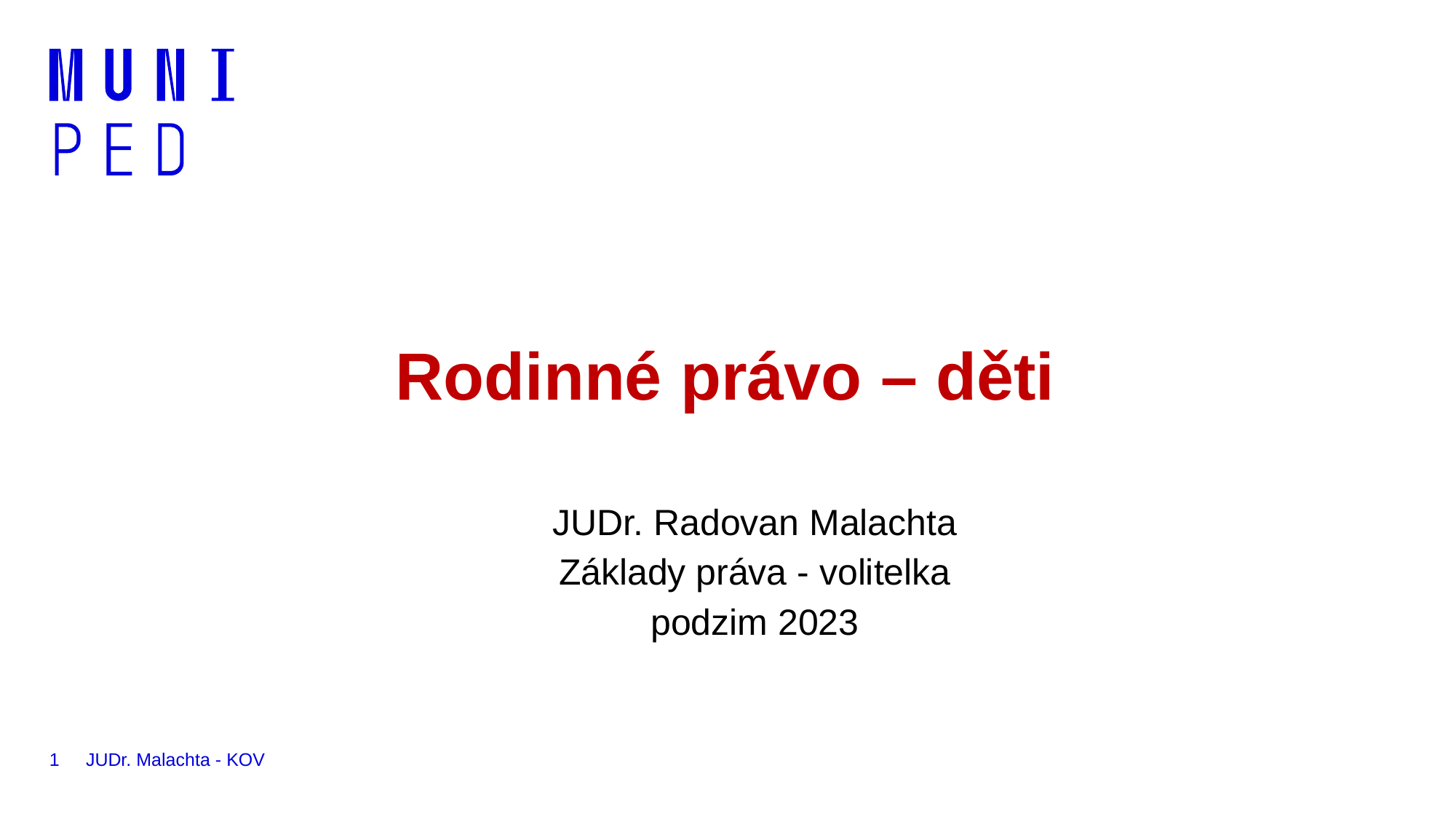

# Rodinné právo – děti
JUDr. Radovan Malachta
Základy práva - volitelka
podzim 2023
1
JUDr. Malachta - KOV